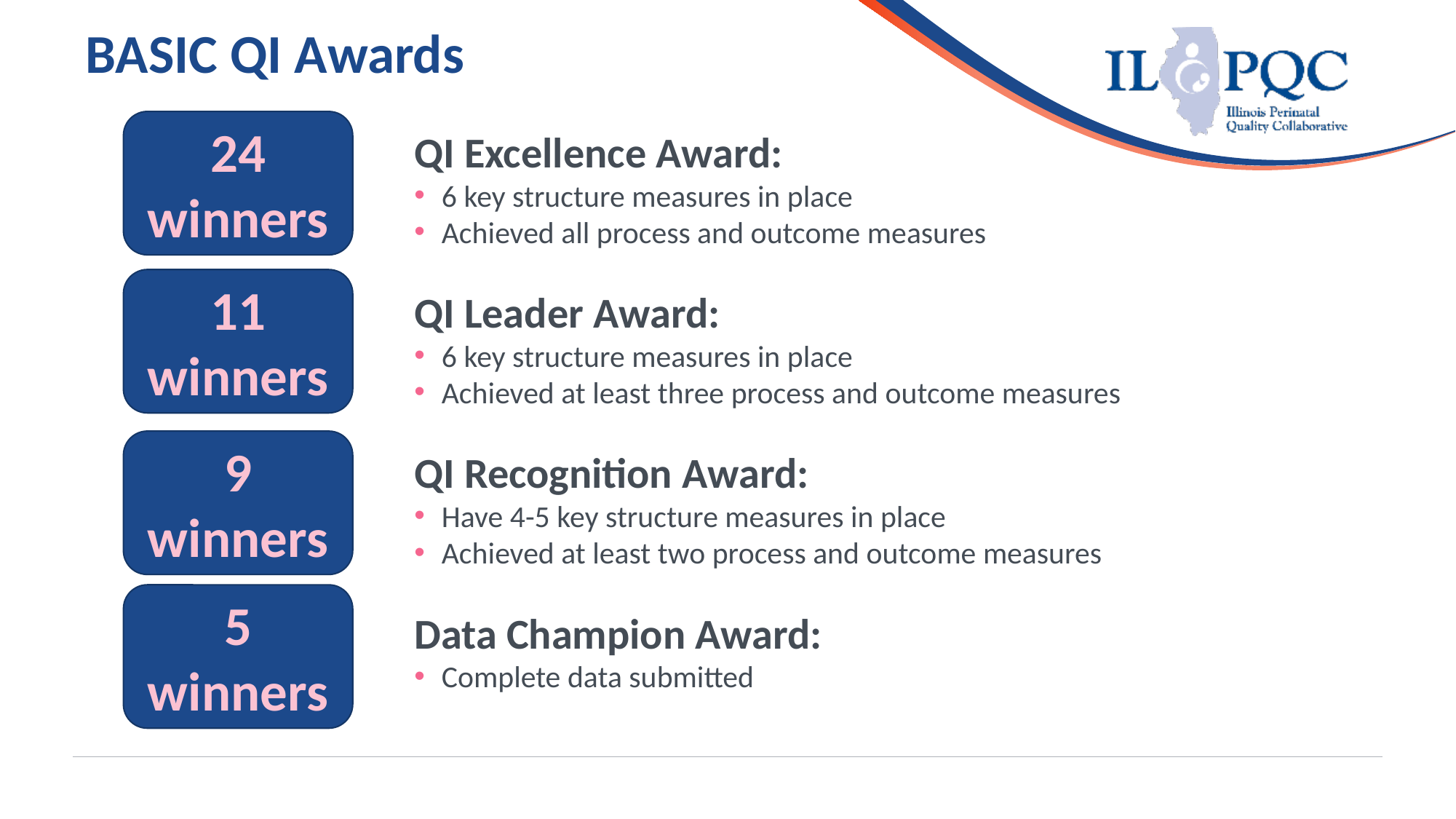

# BASIC QI Awards
24 winners
QI Excellence Award:
6 key structure measures in place
Achieved all process and outcome measures

QI Leader Award:
6 key structure measures in place
Achieved at least three process and outcome measures

QI Recognition Award:
Have 4-5 key structure measures in place
Achieved at least two process and outcome measures

Data Champion Award:
Complete data submitted

11 winners
9 winners
5
winners